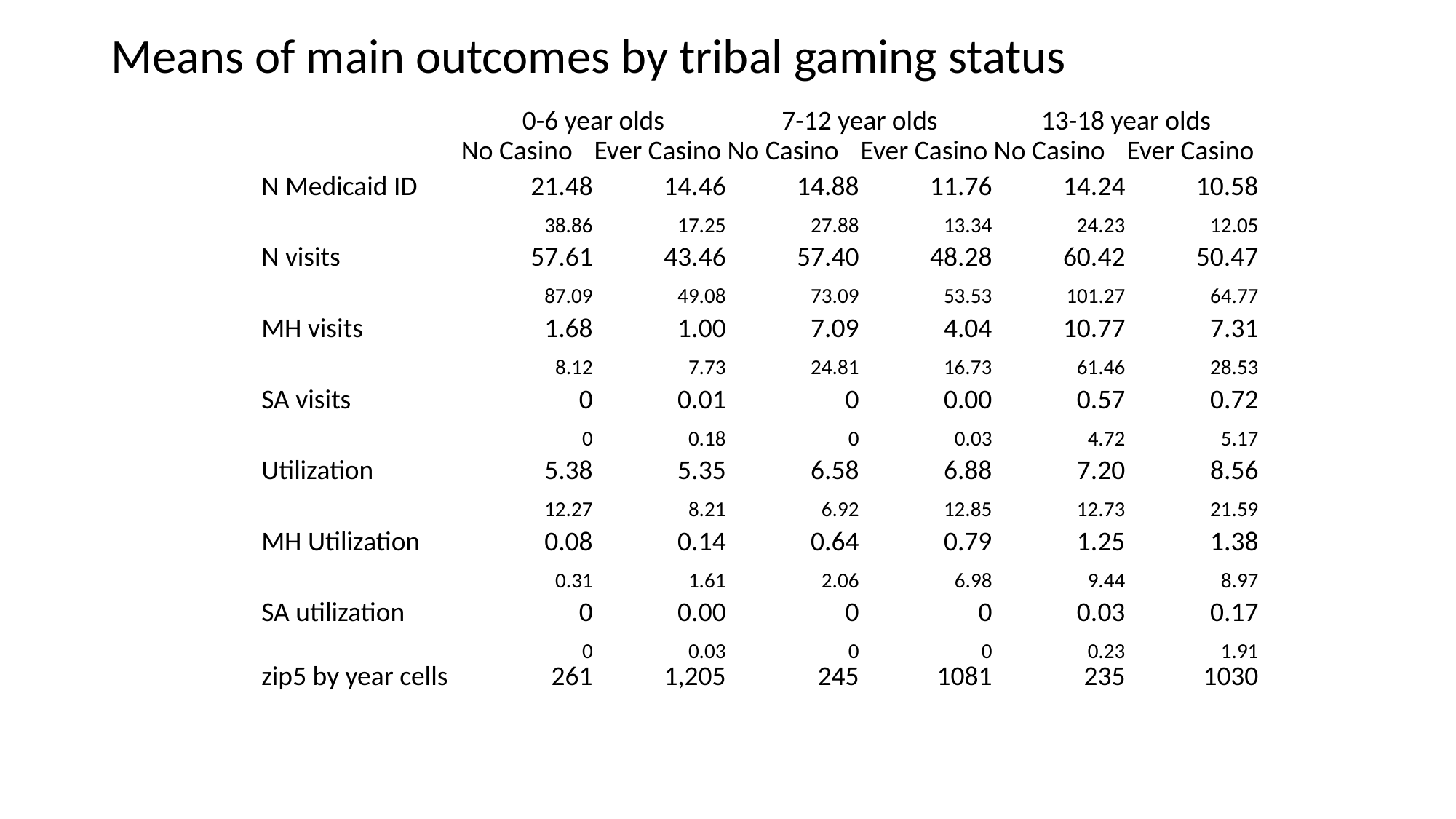

# Means of main outcomes by tribal gaming status
|  | 0-6 year olds |  | 7-12 year olds |  | 13-18 year olds |  |
| --- | --- | --- | --- | --- | --- | --- |
|  | No Casino | Ever Casino | No Casino | Ever Casino | No Casino | Ever Casino |
| N Medicaid ID | 21.48 | 14.46 | 14.88 | 11.76 | 14.24 | 10.58 |
|  | 38.86 | 17.25 | 27.88 | 13.34 | 24.23 | 12.05 |
| N visits | 57.61 | 43.46 | 57.40 | 48.28 | 60.42 | 50.47 |
|  | 87.09 | 49.08 | 73.09 | 53.53 | 101.27 | 64.77 |
| MH visits | 1.68 | 1.00 | 7.09 | 4.04 | 10.77 | 7.31 |
|  | 8.12 | 7.73 | 24.81 | 16.73 | 61.46 | 28.53 |
| SA visits | 0 | 0.01 | 0 | 0.00 | 0.57 | 0.72 |
|  | 0 | 0.18 | 0 | 0.03 | 4.72 | 5.17 |
| Utilization | 5.38 | 5.35 | 6.58 | 6.88 | 7.20 | 8.56 |
|  | 12.27 | 8.21 | 6.92 | 12.85 | 12.73 | 21.59 |
| MH Utilization | 0.08 | 0.14 | 0.64 | 0.79 | 1.25 | 1.38 |
|  | 0.31 | 1.61 | 2.06 | 6.98 | 9.44 | 8.97 |
| SA utilization | 0 | 0.00 | 0 | 0 | 0.03 | 0.17 |
|  | 0 | 0.03 | 0 | 0 | 0.23 | 1.91 |
| zip5 by year cells | 261 | 1,205 | 245 | 1081 | 235 | 1030 |